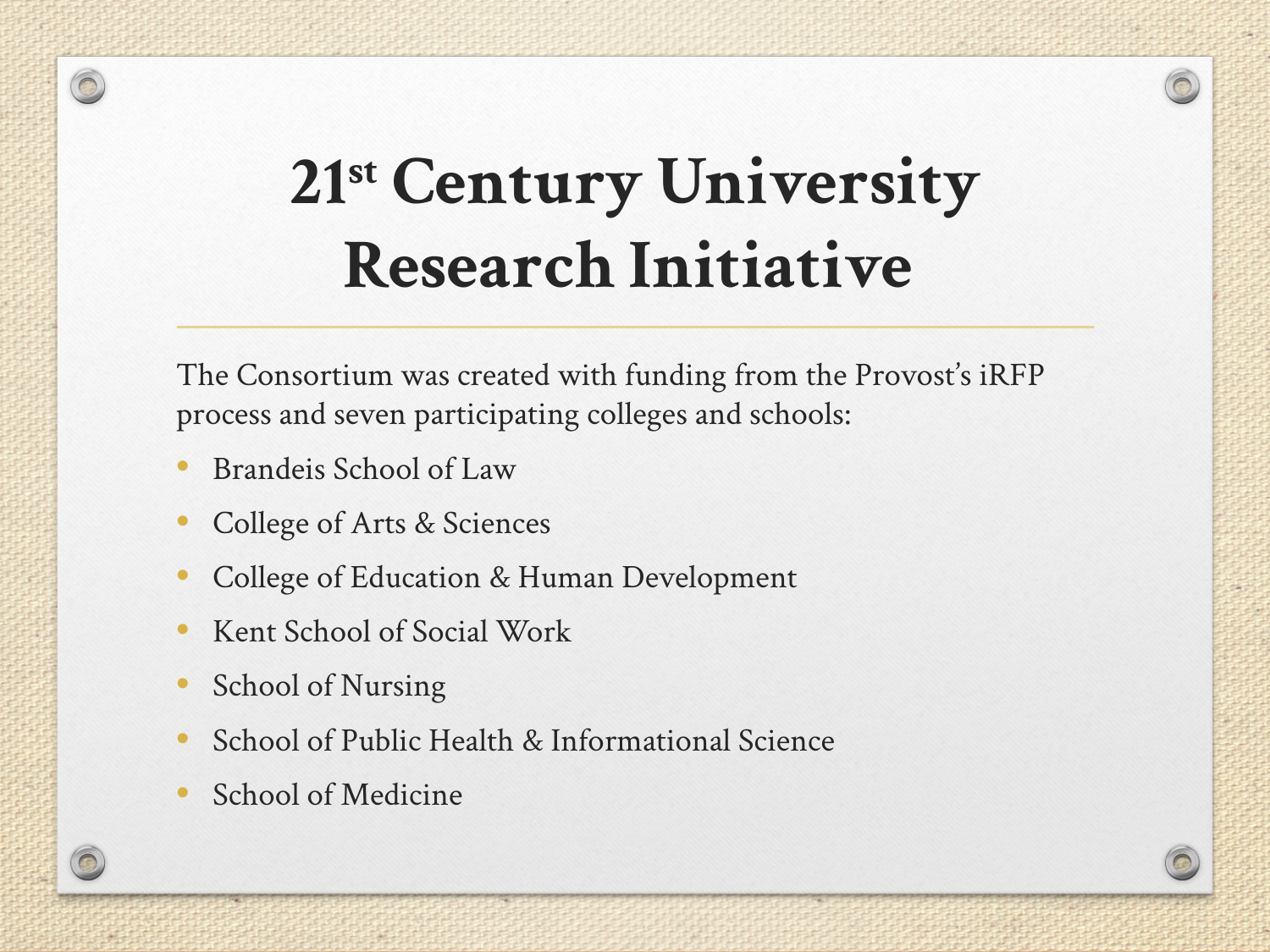

# 21st Century University Research Initiative
The Consortium was created with funding from the Provost’s iRFP process and seven participating colleges and schools:
Brandeis School of Law
College of Arts & Sciences
College of Education & Human Development
Kent School of Social Work
School of Nursing
School of Public Health & Informational Science
School of Medicine